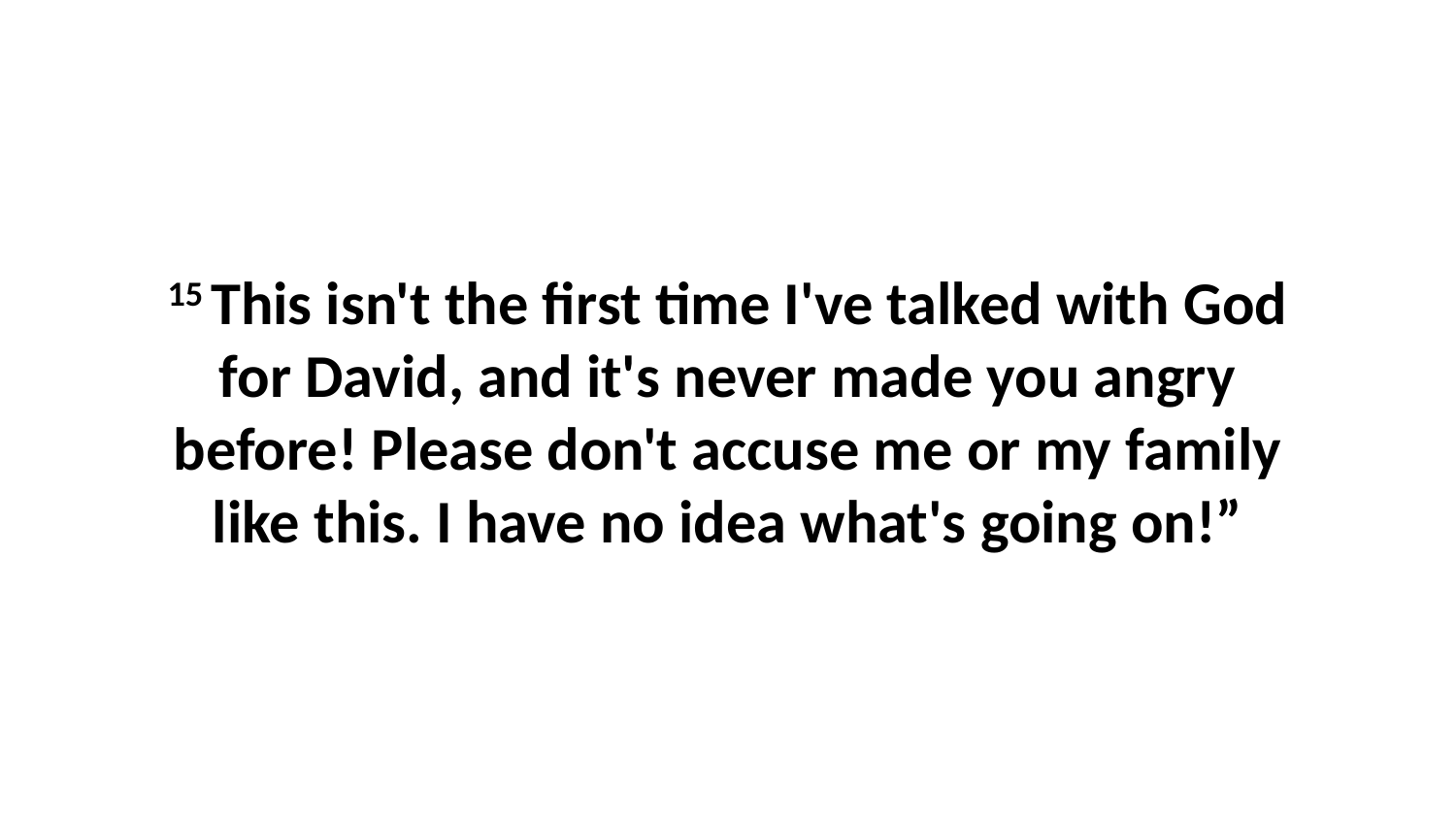

15 This isn't the first time I've talked with God for David, and it's never made you angry before! Please don't accuse me or my family like this. I have no idea what's going on!”